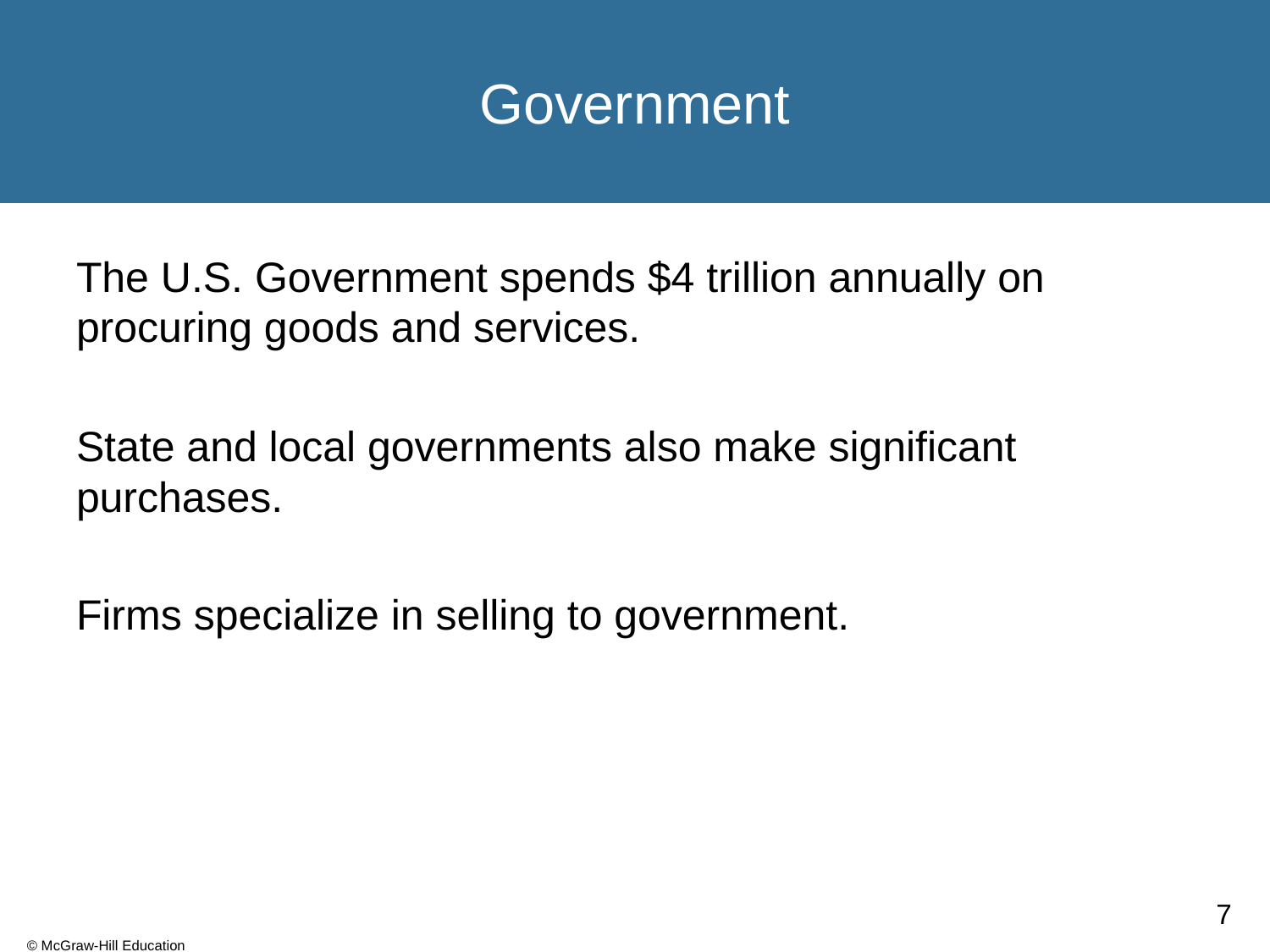

# Government
The U.S. Government spends $4 trillion annually on procuring goods and services.

State and local governments also make significant purchases.

Firms specialize in selling to government.